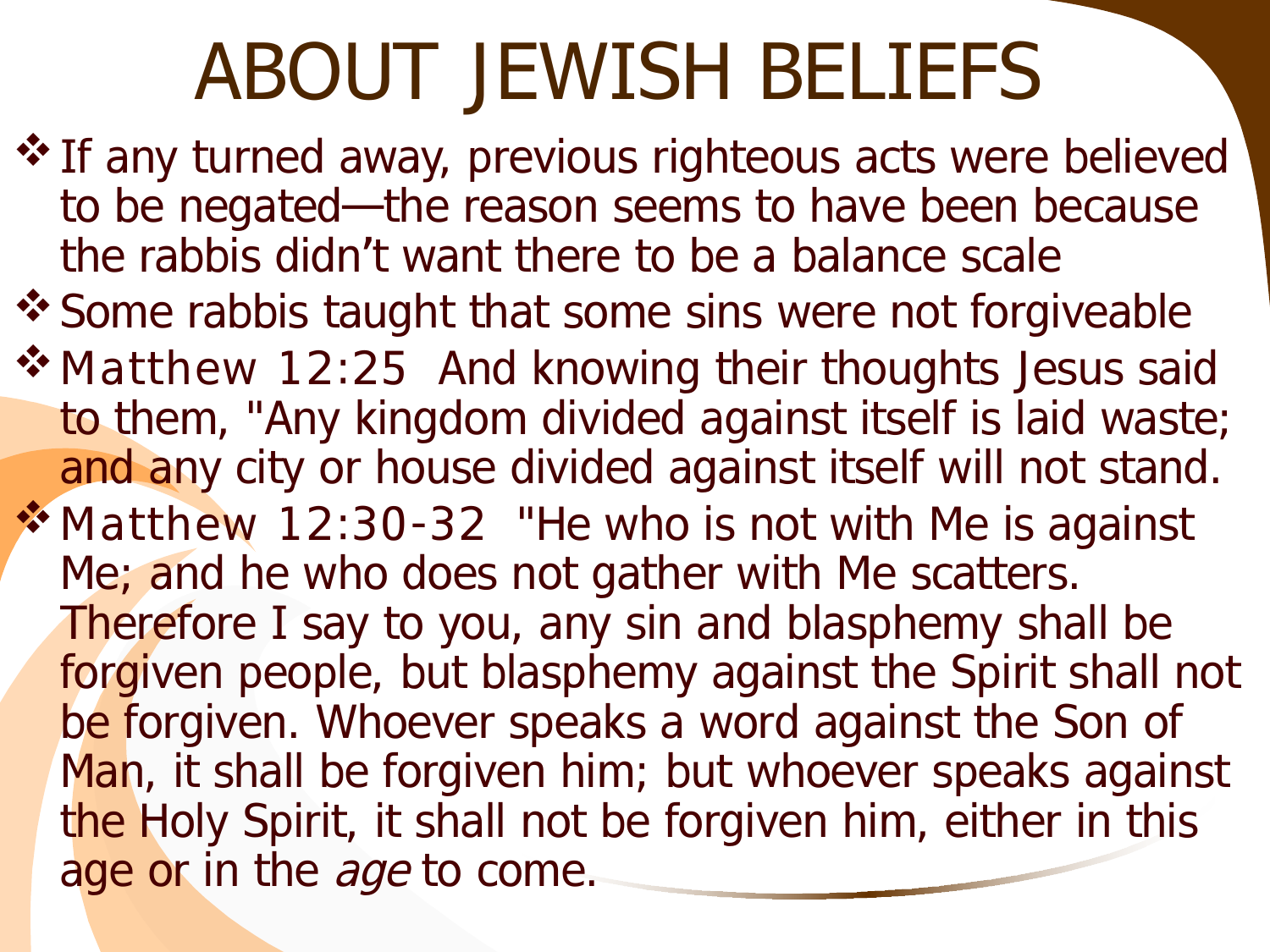

# ABOUT JEWISH BELIEFS
If any turned away, previous righteous acts were believed to be negated—the reason seems to have been because the rabbis didn’t want there to be a balance scale
Some rabbis taught that some sins were not forgiveable
Matthew 12:25  And knowing their thoughts Jesus said to them, "Any kingdom divided against itself is laid waste; and any city or house divided against itself will not stand.
Matthew 12:30-32  "He who is not with Me is against Me; and he who does not gather with Me scatters. Therefore I say to you, any sin and blasphemy shall be forgiven people, but blasphemy against the Spirit shall not be forgiven. Whoever speaks a word against the Son of Man, it shall be forgiven him; but whoever speaks against the Holy Spirit, it shall not be forgiven him, either in this age or in the age to come.